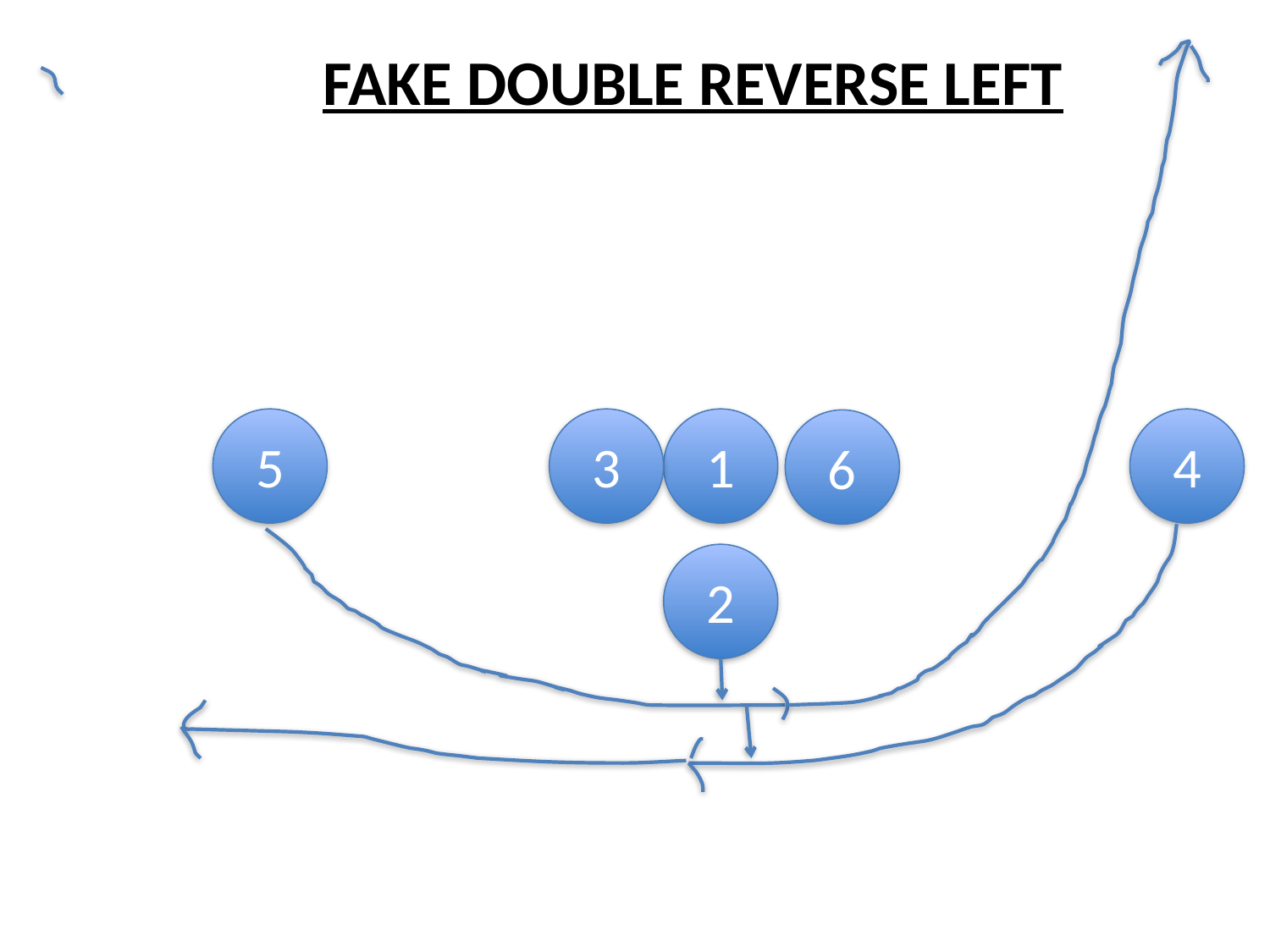

FAKE DOUBLE REVERSE LEFT

5
3
1
4
6

2